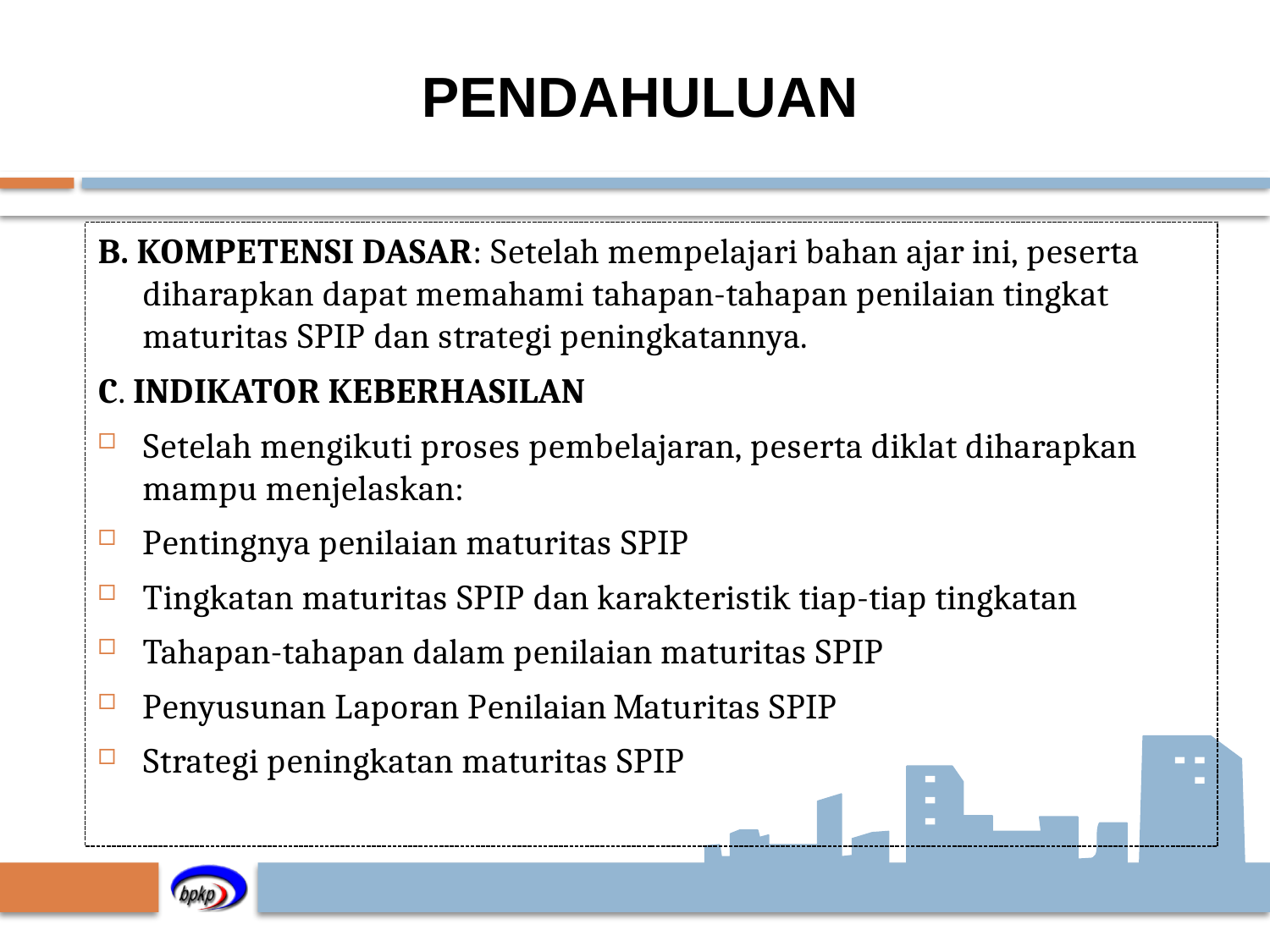

# PENDAHULUAN
B. KOMPETENSI DASAR: Setelah mempelajari bahan ajar ini, peserta diharapkan dapat memahami tahapan-tahapan penilaian tingkat maturitas SPIP dan strategi peningkatannya.
C. INDIKATOR KEBERHASILAN
Setelah mengikuti proses pembelajaran, peserta diklat diharapkan mampu menjelaskan:
Pentingnya penilaian maturitas SPIP
Tingkatan maturitas SPIP dan karakteristik tiap-tiap tingkatan
Tahapan-tahapan dalam penilaian maturitas SPIP
Penyusunan Laporan Penilaian Maturitas SPIP
Strategi peningkatan maturitas SPIP